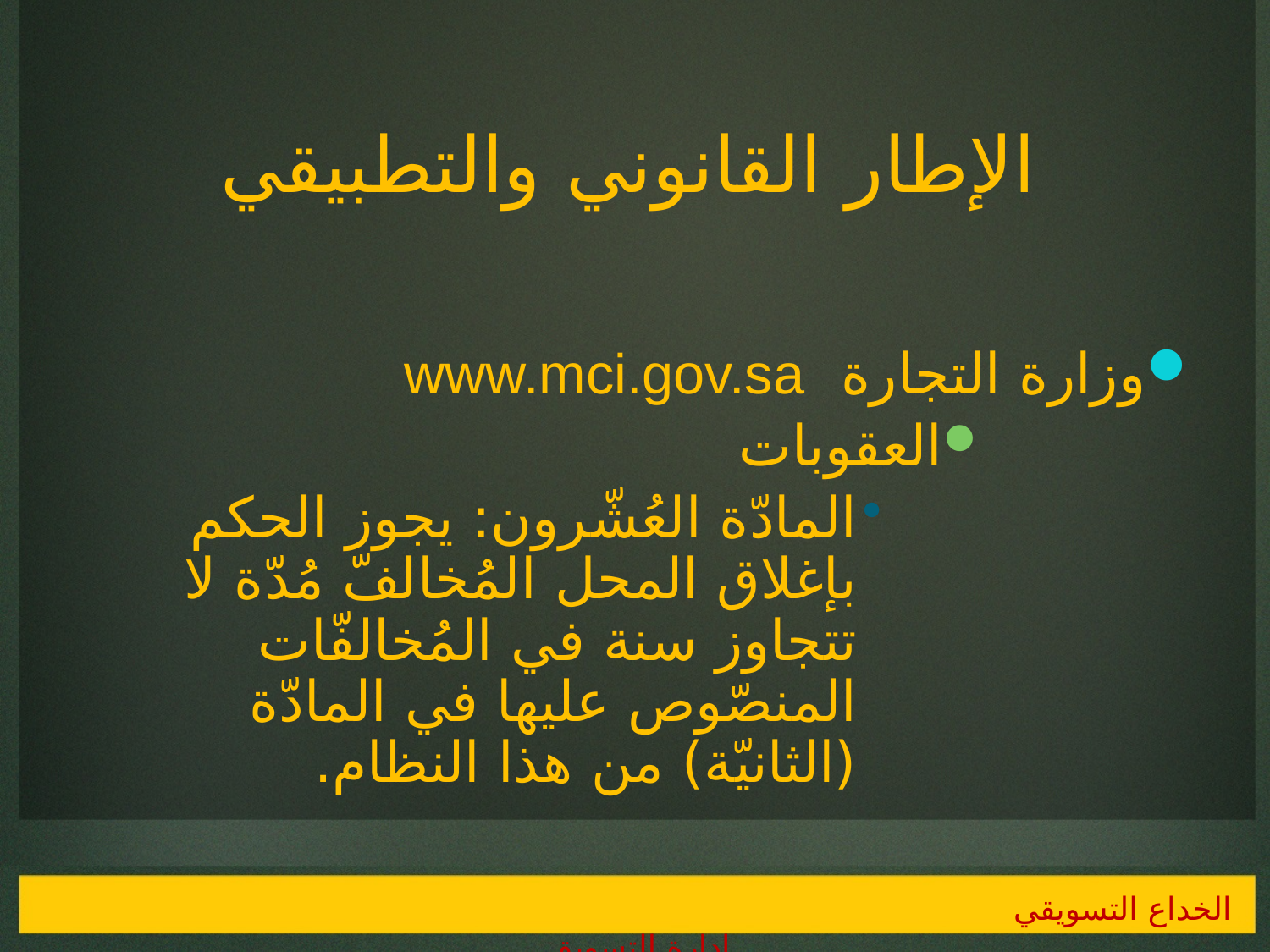

# الإطار القانوني والتطبيقي

وزارة التجارة  www.mci.gov.sa
العقوبات
المادّة العُشّرون: يجوز الحكم بإغلاق المحل المُخالفّ مُدّة لا تتجاوز سنة في المُخالفّات المنصّوص عليها في المادّة (الثانيّة) من هذا النظام.
الخداع التسويقي                                                                                                      				            إدارة التسويق